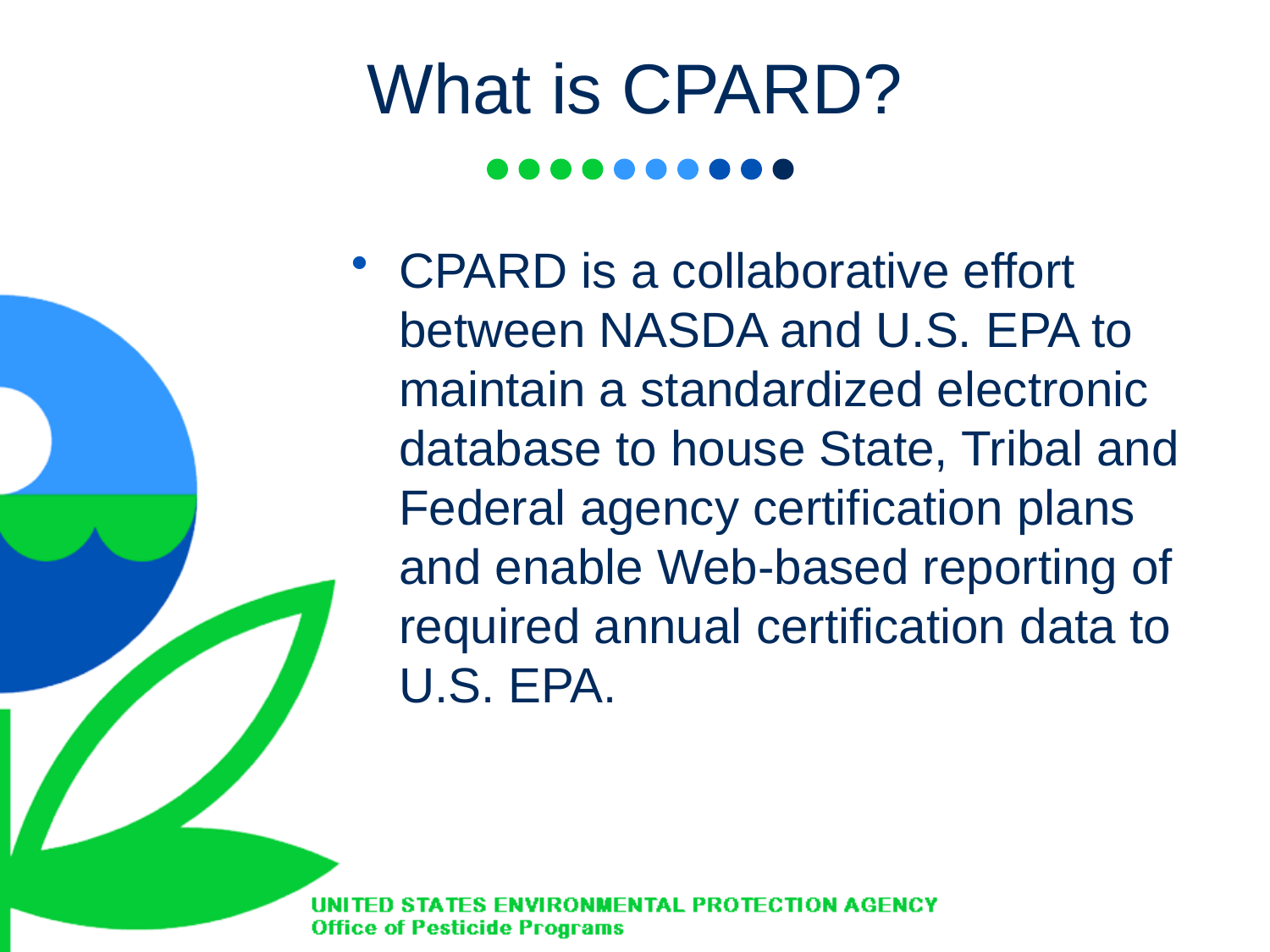

# What is CPARD?

CPARD is a collaborative effort between NASDA and U.S. EPA to maintain a standardized electronic database to house State, Tribal and Federal agency certification plans and enable Web-based reporting of required annual certification data to U.S. EPA.